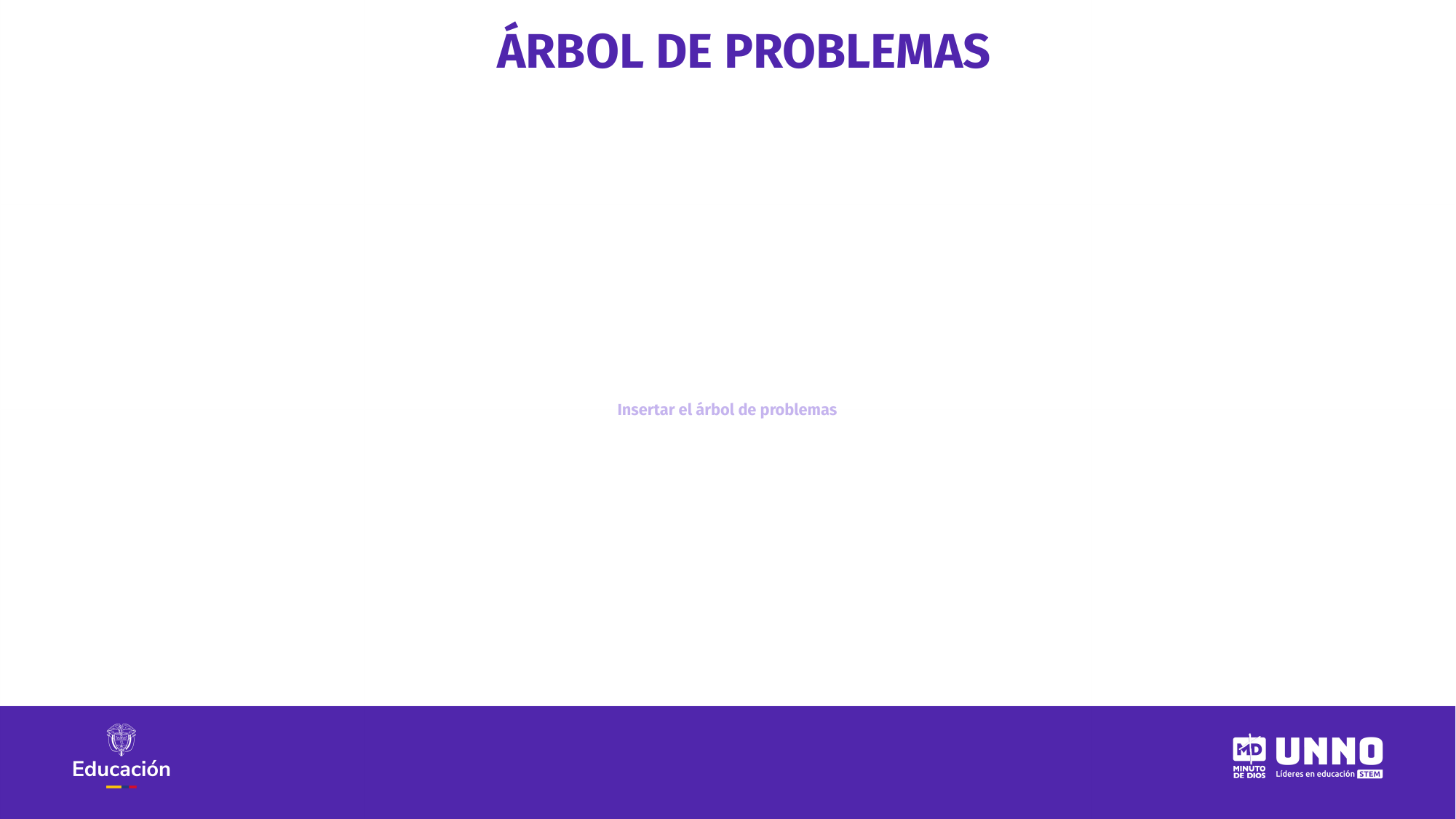

ÁRBOL DE PROBLEMAS
Insertar el árbol de problemas